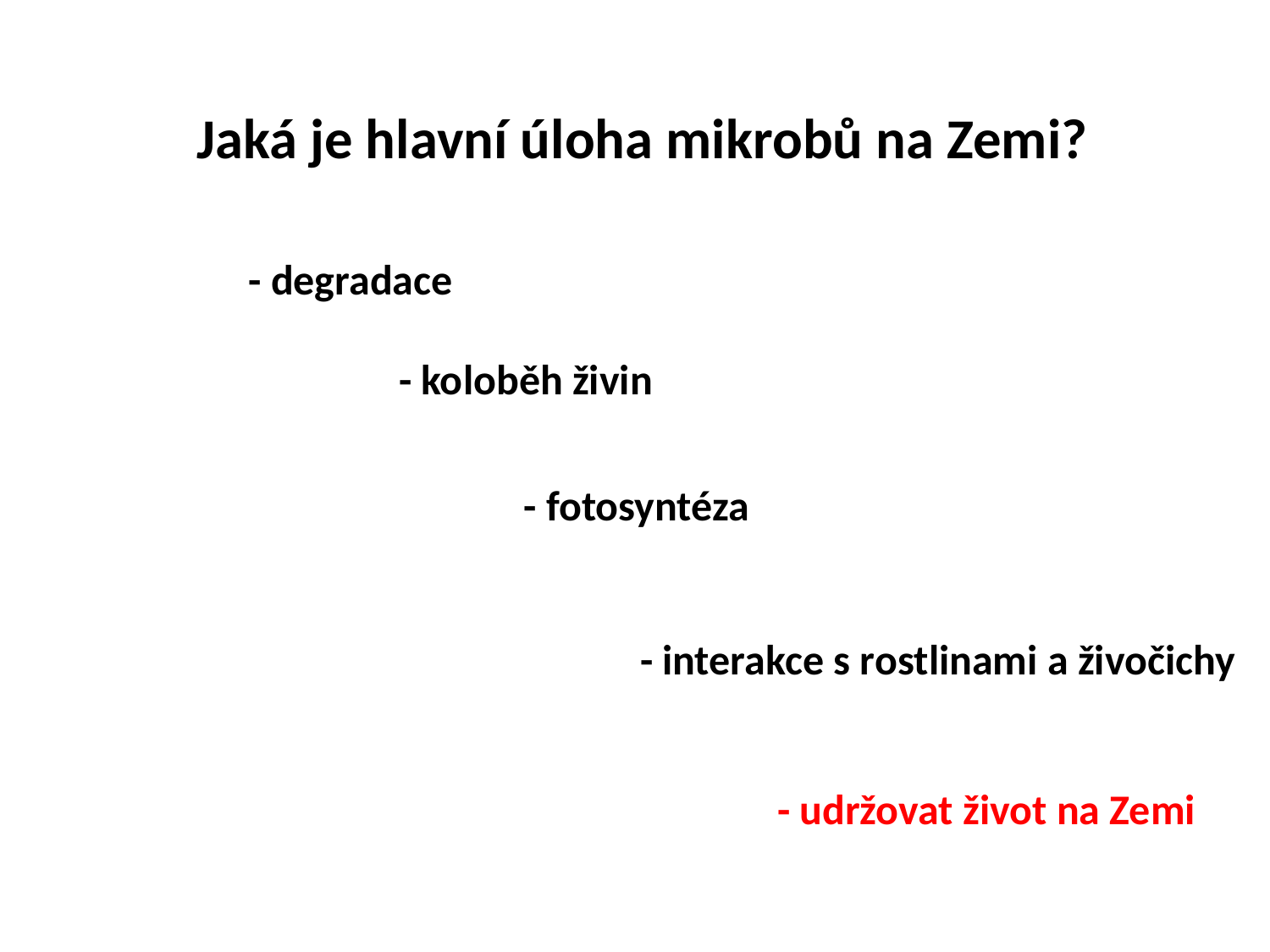

Jaká je hlavní úloha mikrobů na Zemi?
- degradace
- koloběh živin
- fotosyntéza
- interakce s rostlinami a živočichy
- udržovat život na Zemi